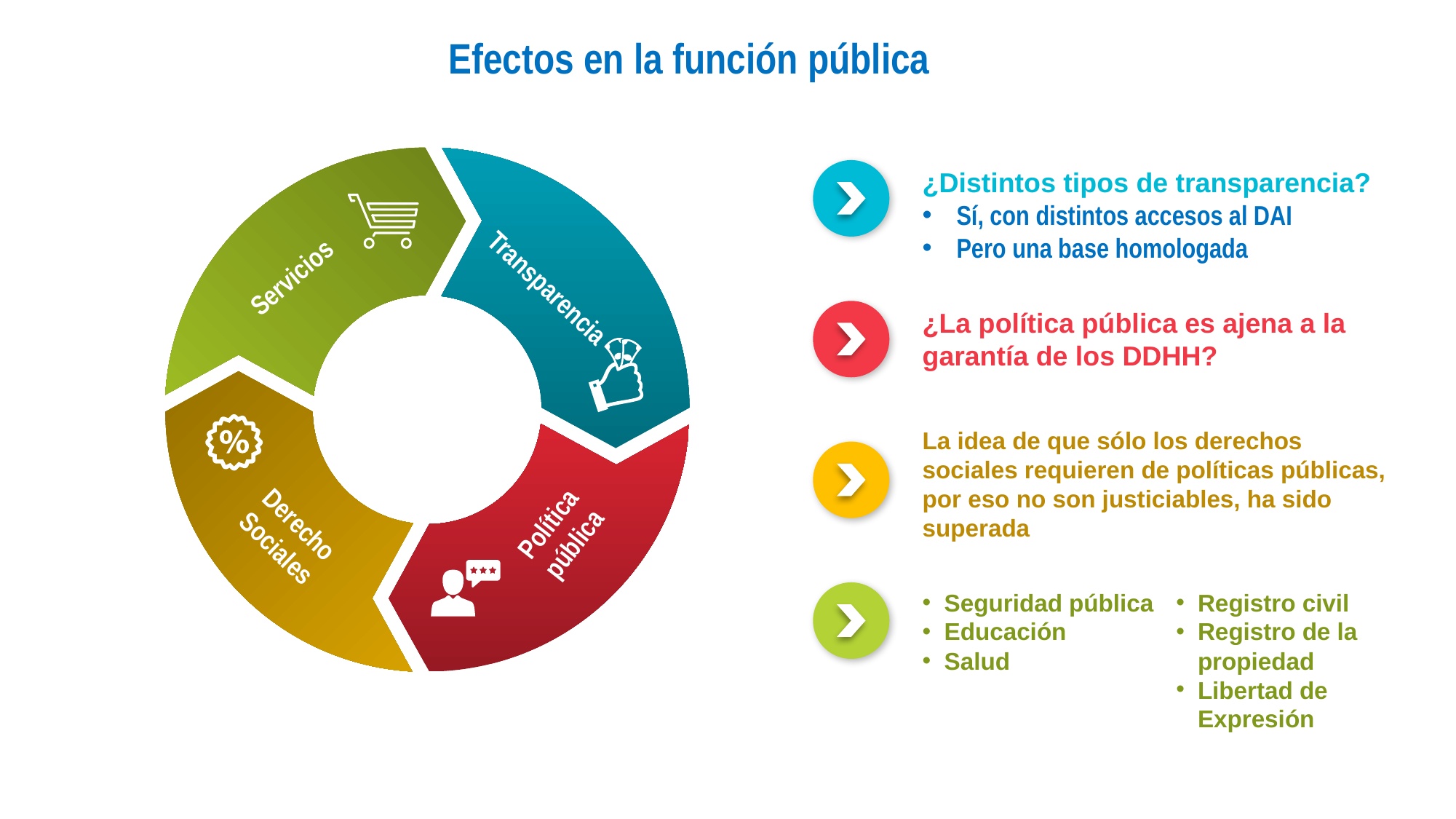

Efectos en la función pública

Servicios
Transparencia

Política pública
DerechoSociales

¿Distintos tipos de transparencia?
Sí, con distintos accesos al DAI
Pero una base homologada

¿La política pública es ajena a la garantía de los DDHH?

La idea de que sólo los derechos sociales requieren de políticas públicas, por eso no son justiciables, ha sido superada

Seguridad pública
Educación
Salud

Registro civil
Registro de la propiedad
Libertad de Expresión